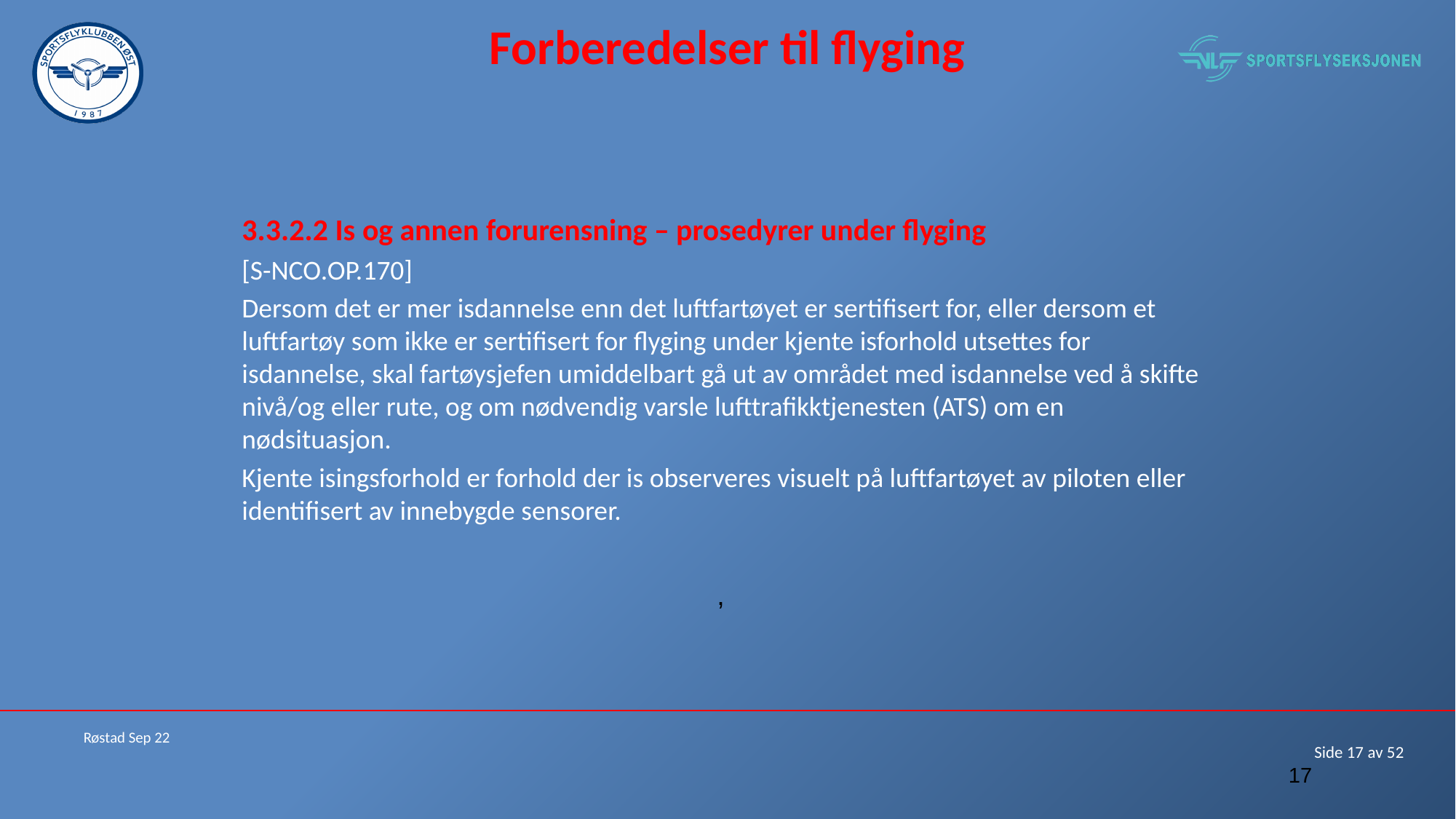

# Forberedelser til flyging
3.3.2.2 Is og annen forurensning – prosedyrer under flyging
[S-NCO.OP.170]
Dersom det er mer isdannelse enn det luftfartøyet er sertifisert for, eller dersom et luftfartøy som ikke er sertifisert for flyging under kjente isforhold utsettes for isdannelse, skal fartøysjefen umiddelbart gå ut av området med isdannelse ved å skifte nivå/og eller rute, og om nødvendig varsle lufttrafikktjenesten (ATS) om en nødsituasjon.
Kjente isingsforhold er forhold der is observeres visuelt på luftfartøyet av piloten eller identifisert av innebygde sensorer.

,
Røstad Sep 22
17